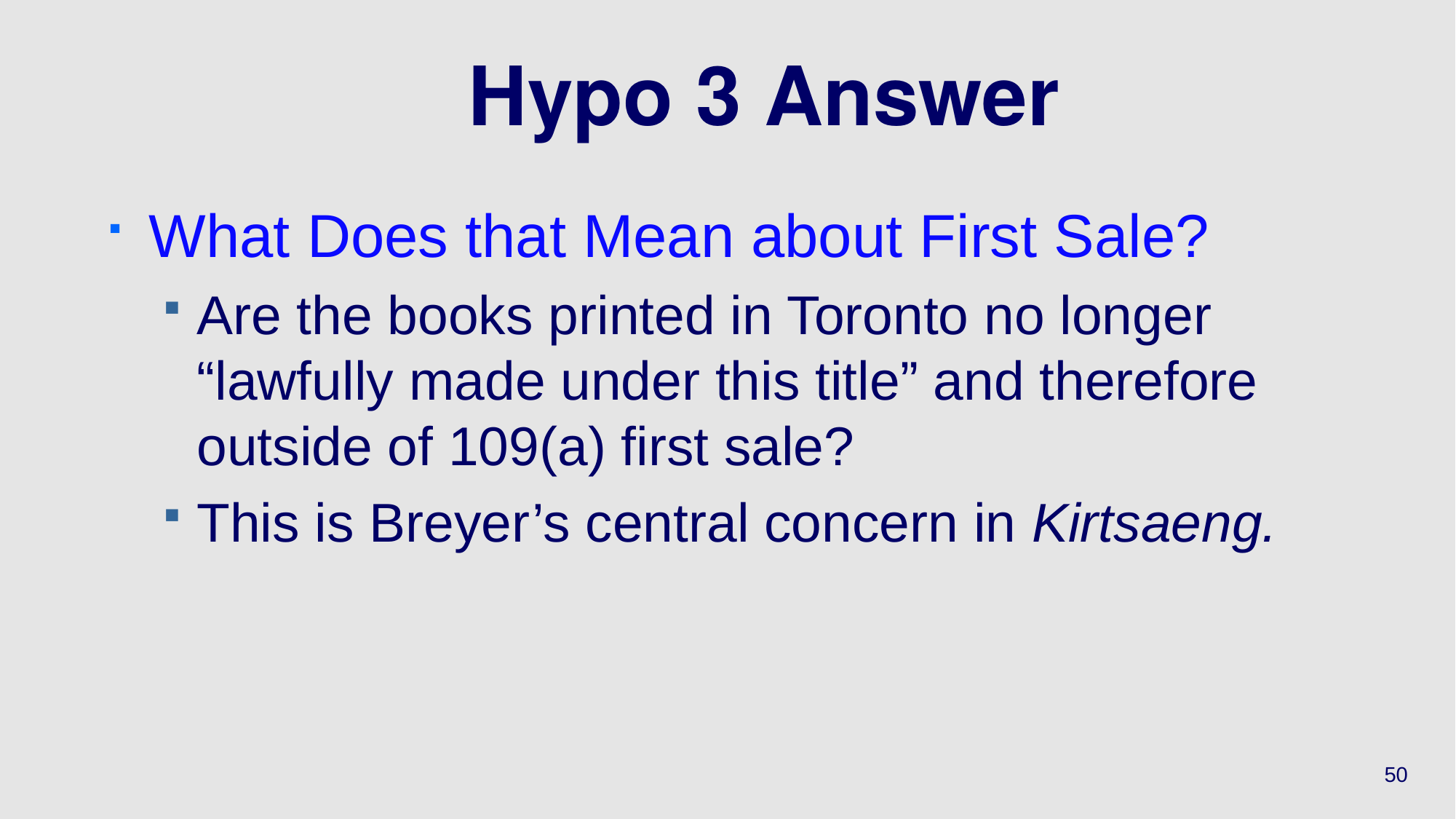

# Hypo 3 Answer
What Does that Mean about First Sale?
Are the books printed in Toronto no longer “lawfully made under this title” and therefore outside of 109(a) first sale?
This is Breyer’s central concern in Kirtsaeng.
50